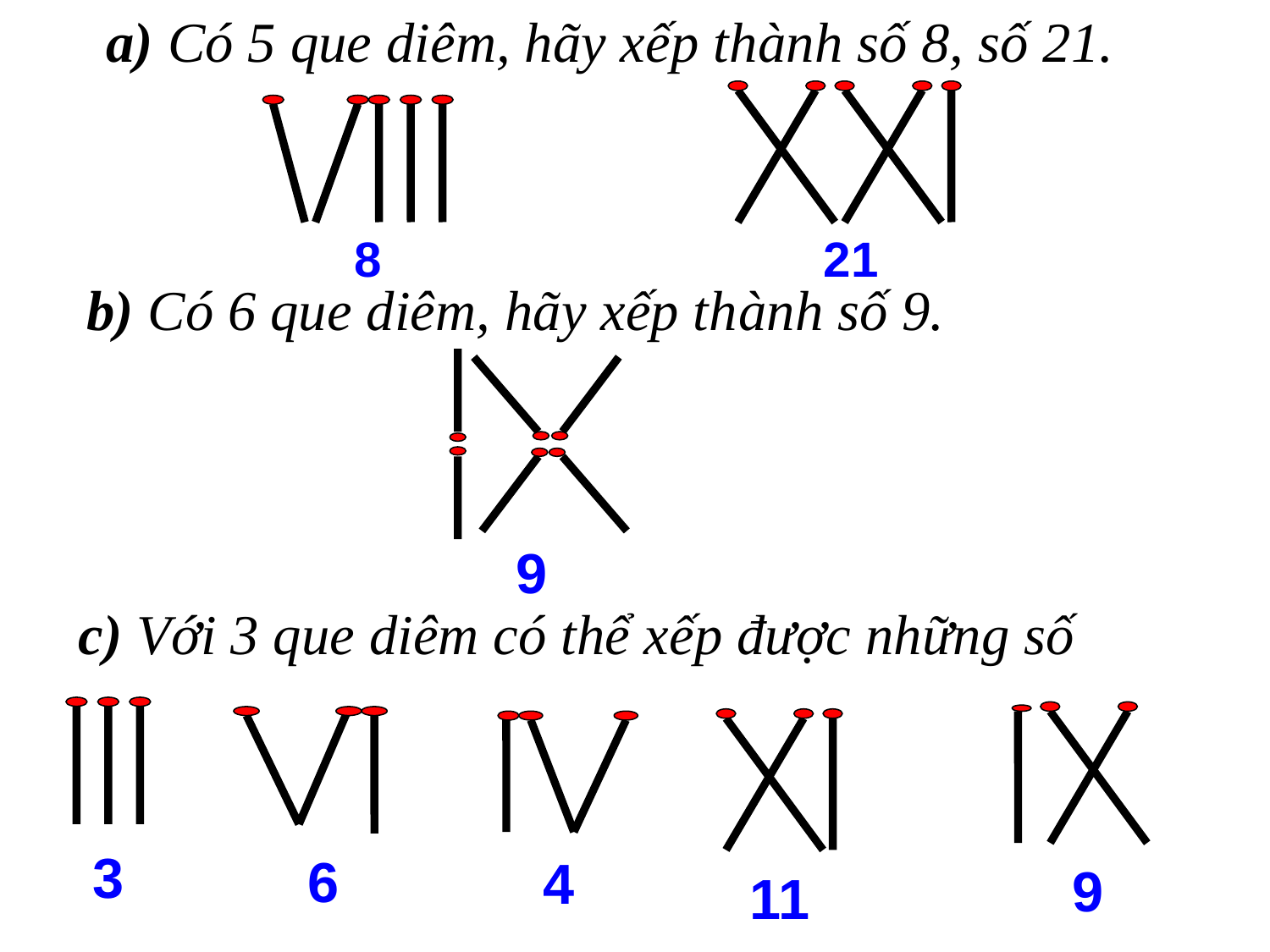

a) Có 5 que diêm, hãy xếp thành số 8, số 21.

8
21
b) Có 6 que diêm, hãy xếp thành số 9.

9
c) Với 3 que diêm có thể xếp được những số

3
6
4
9
11